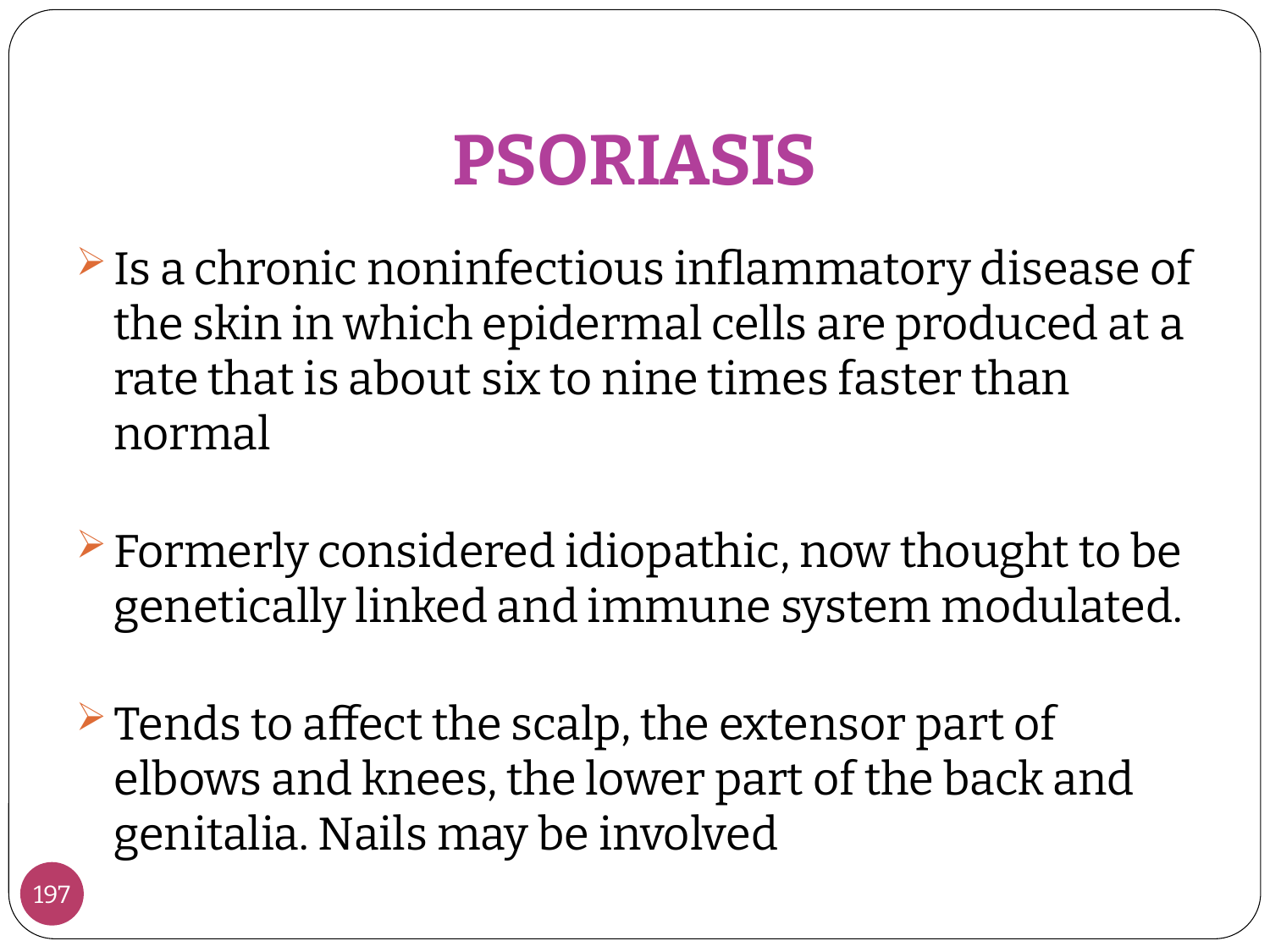

PSORIASIS
Is a chronic noninfectious inflammatory disease of the skin in which epidermal cells are produced at a rate that is about six to nine times faster than normal

Formerly considered idiopathic, now thought to be genetically linked and immune system modulated.

Tends to affect the scalp, the extensor part of elbows and knees, the lower part of the back and genitalia. Nails may be involved
197